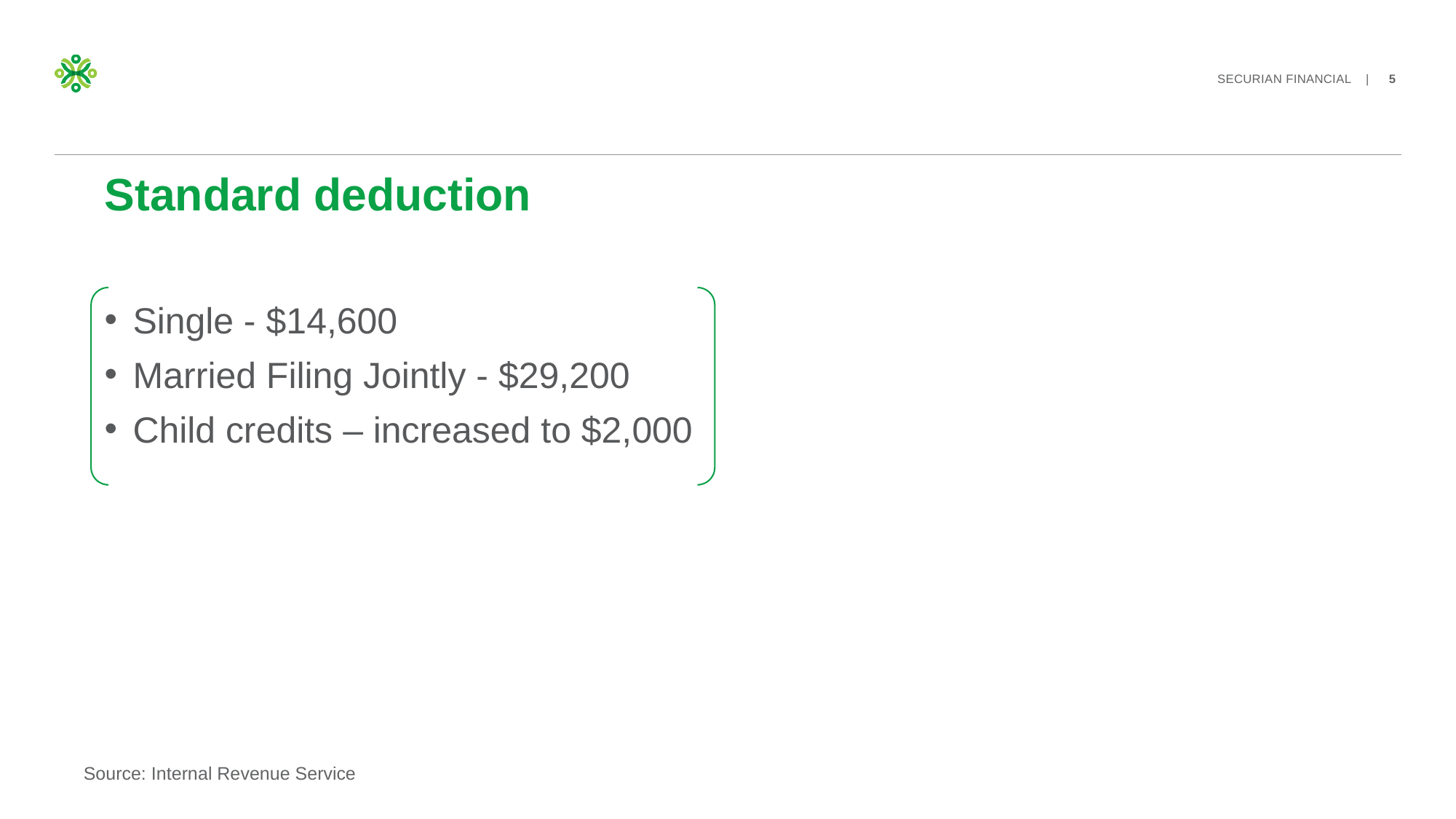

# Standard deduction

Single - $14,600
Married Filing Jointly - $29,200
Child credits – increased to $2,000

Source: Internal Revenue Service